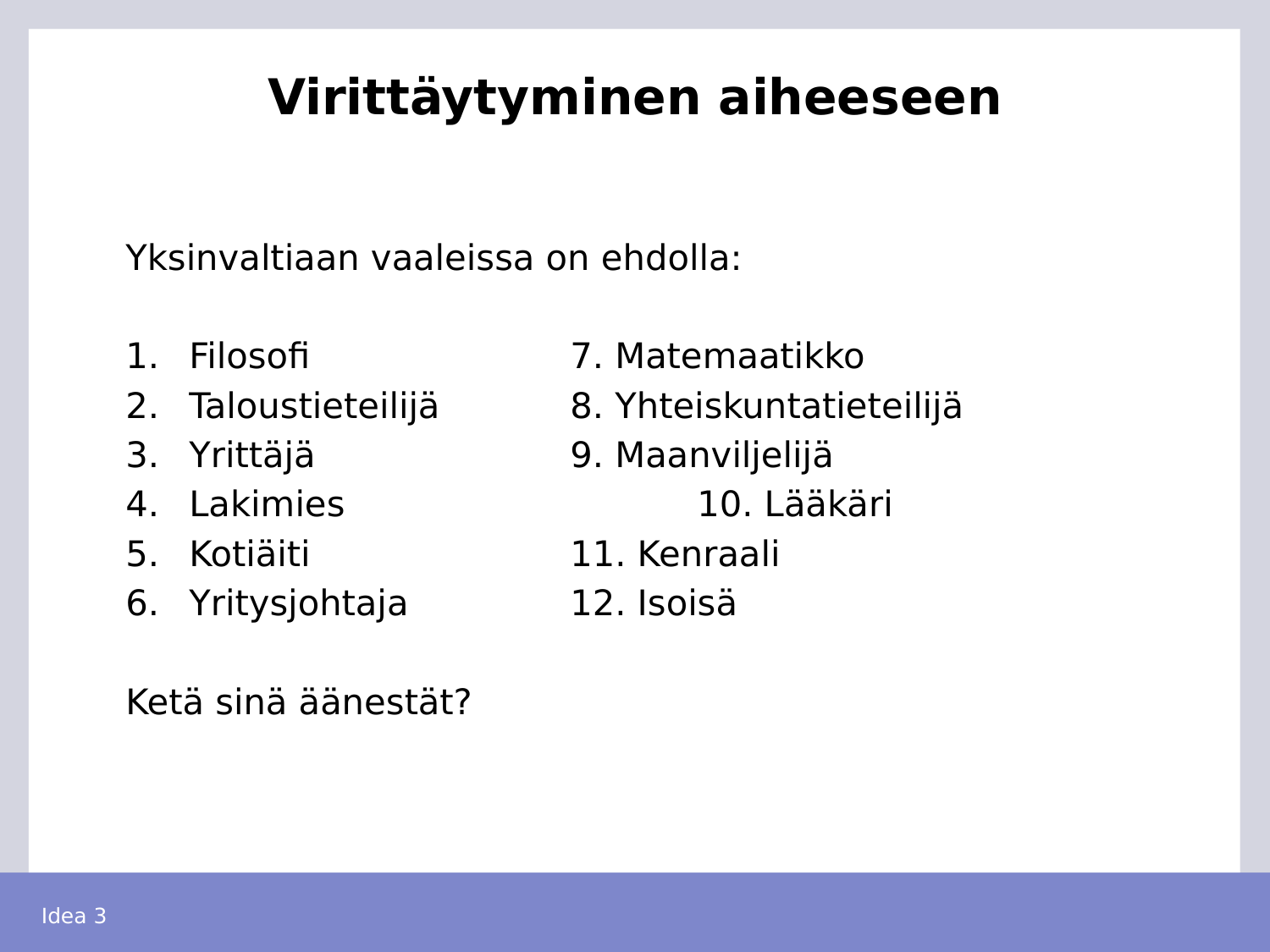

# Virittäytyminen aiheeseen
Yksinvaltiaan vaaleissa on ehdolla:

Filosofi			7. Matemaatikko
Taloustieteilijä		8. Yhteiskuntatieteilijä
Yrittäjä			9. Maanviljelijä
Lakimies			10. Lääkäri
Kotiäiti			11. Kenraali
Yritysjohtaja		12. Isoisä

Ketä sinä äänestät?